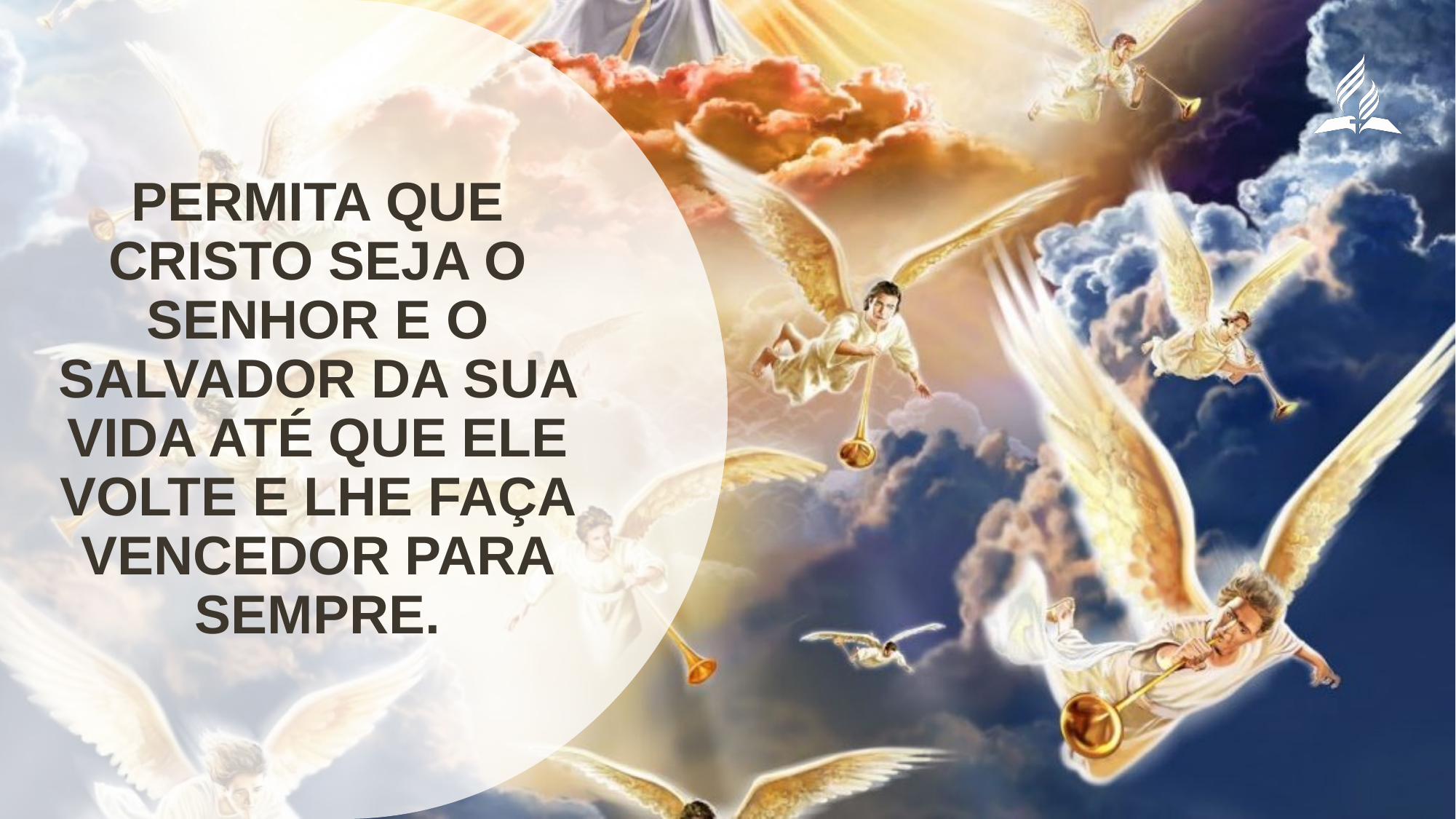

Permita que Cristo seja o Senhor e o Salvador da Sua vida até que Ele volte e lhe faça vencedor para sempre.